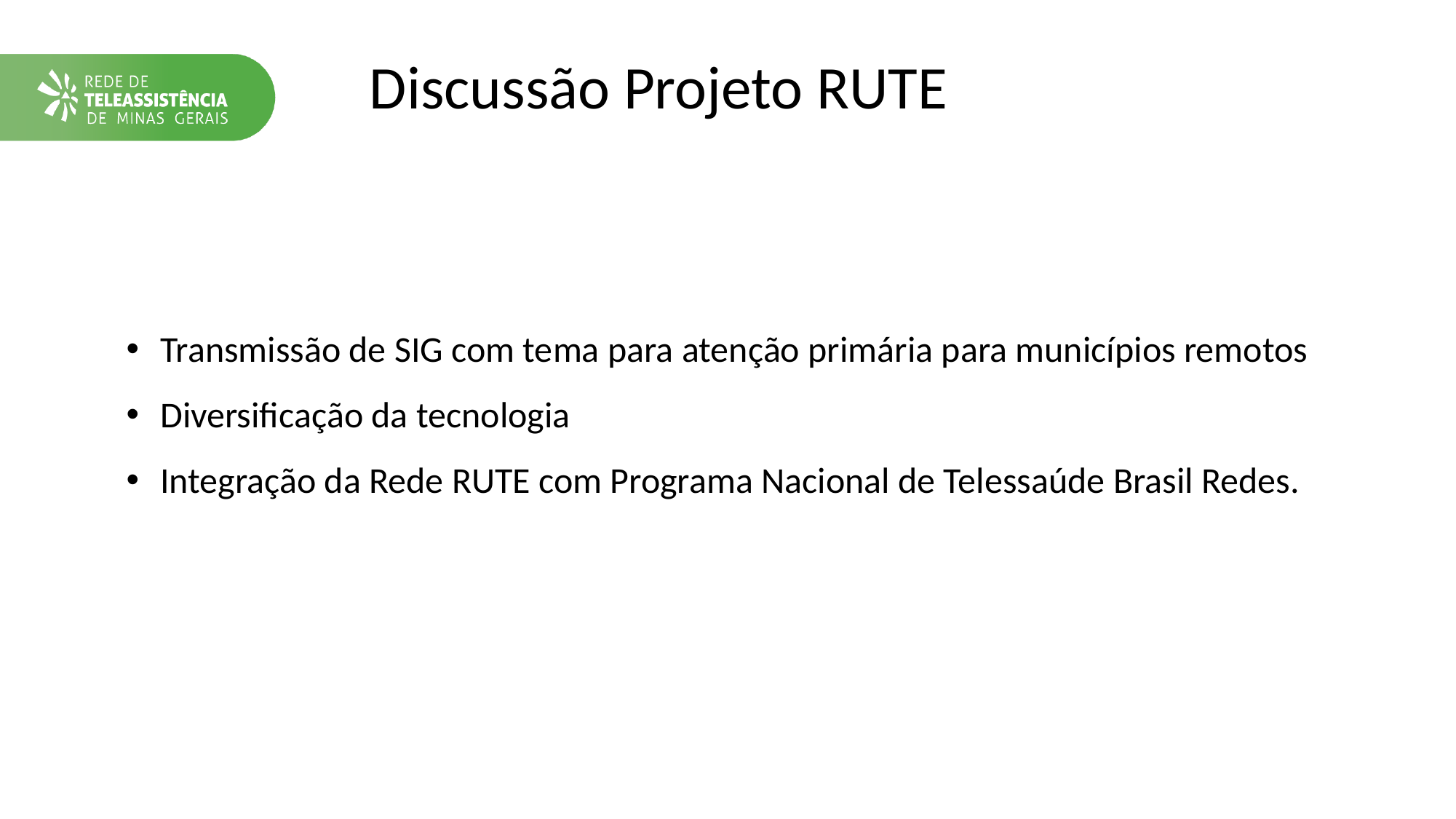

# Discussão Projeto RUTE
Transmissão de SIG com tema para atenção primária para municípios remotos
Diversificação da tecnologia
Integração da Rede RUTE com Programa Nacional de Telessaúde Brasil Redes.